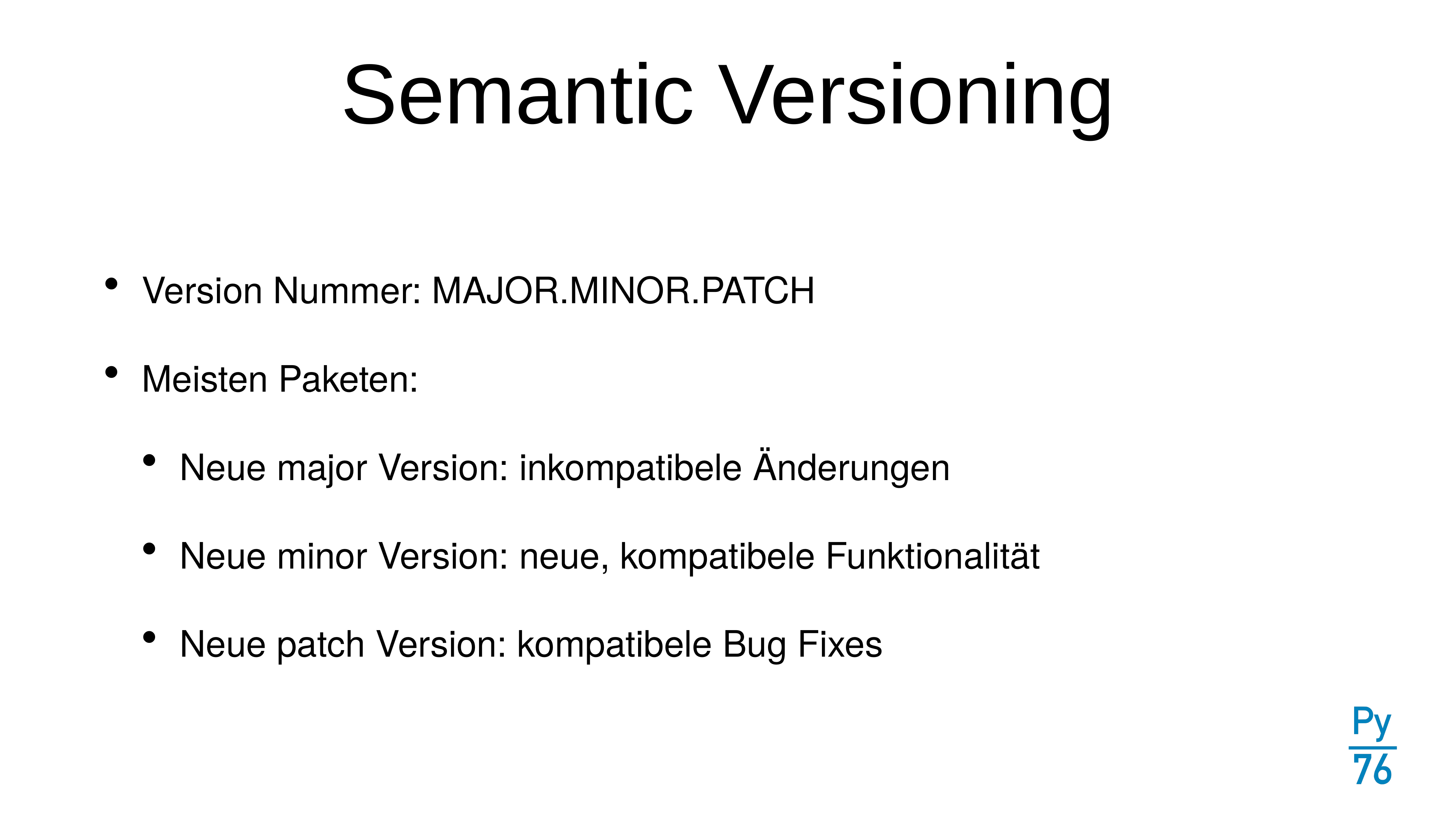

# Semantic Versioning
Version Nummer: MAJOR.MINOR.PATCH
Meisten Paketen:
Neue major Version: inkompatibele Änderungen
Neue minor Version: neue, kompatibele Funktionalität
Neue patch Version: kompatibele Bug Fixes
8